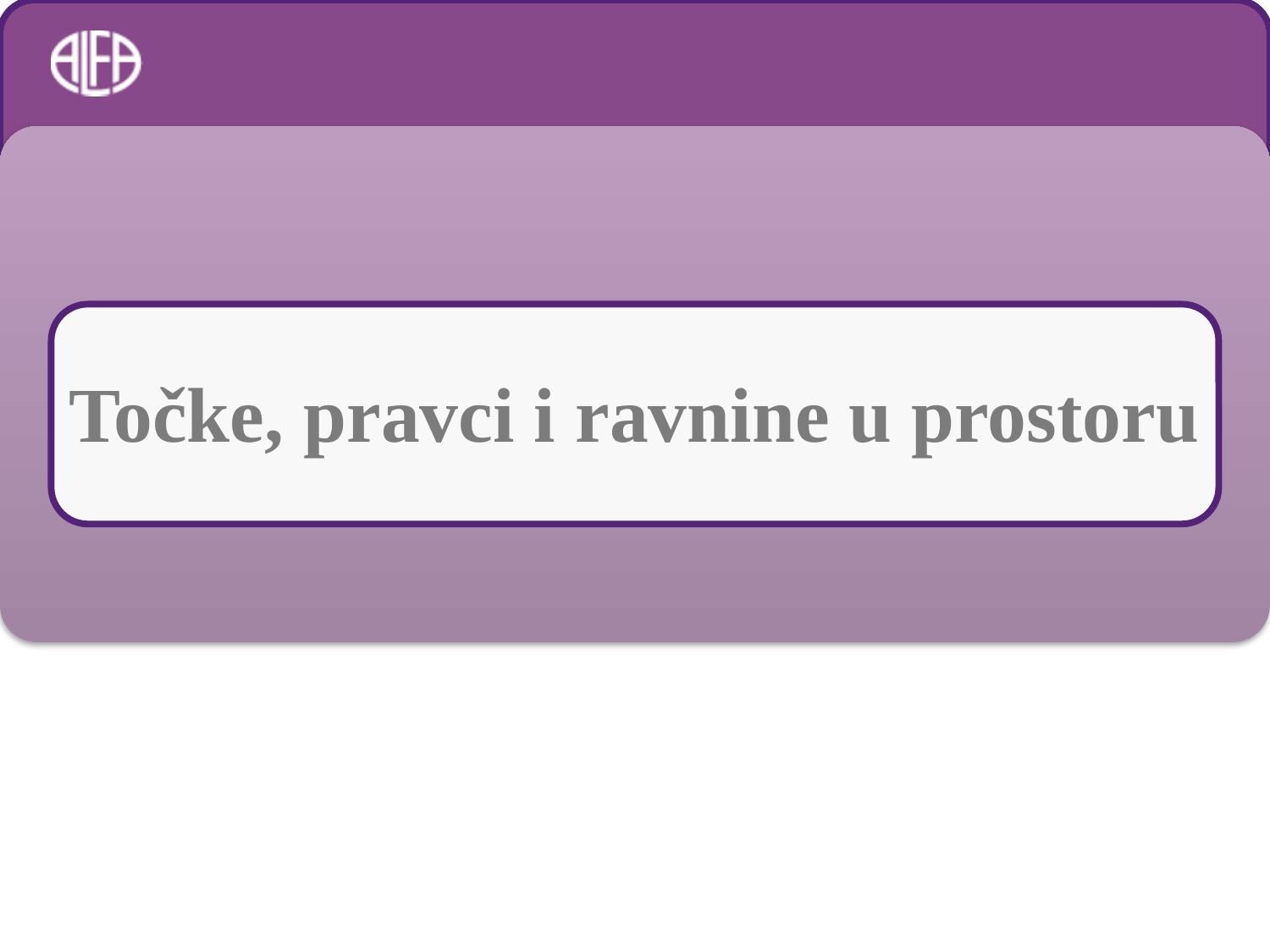

# Točke, pravci i ravnine u prostoru